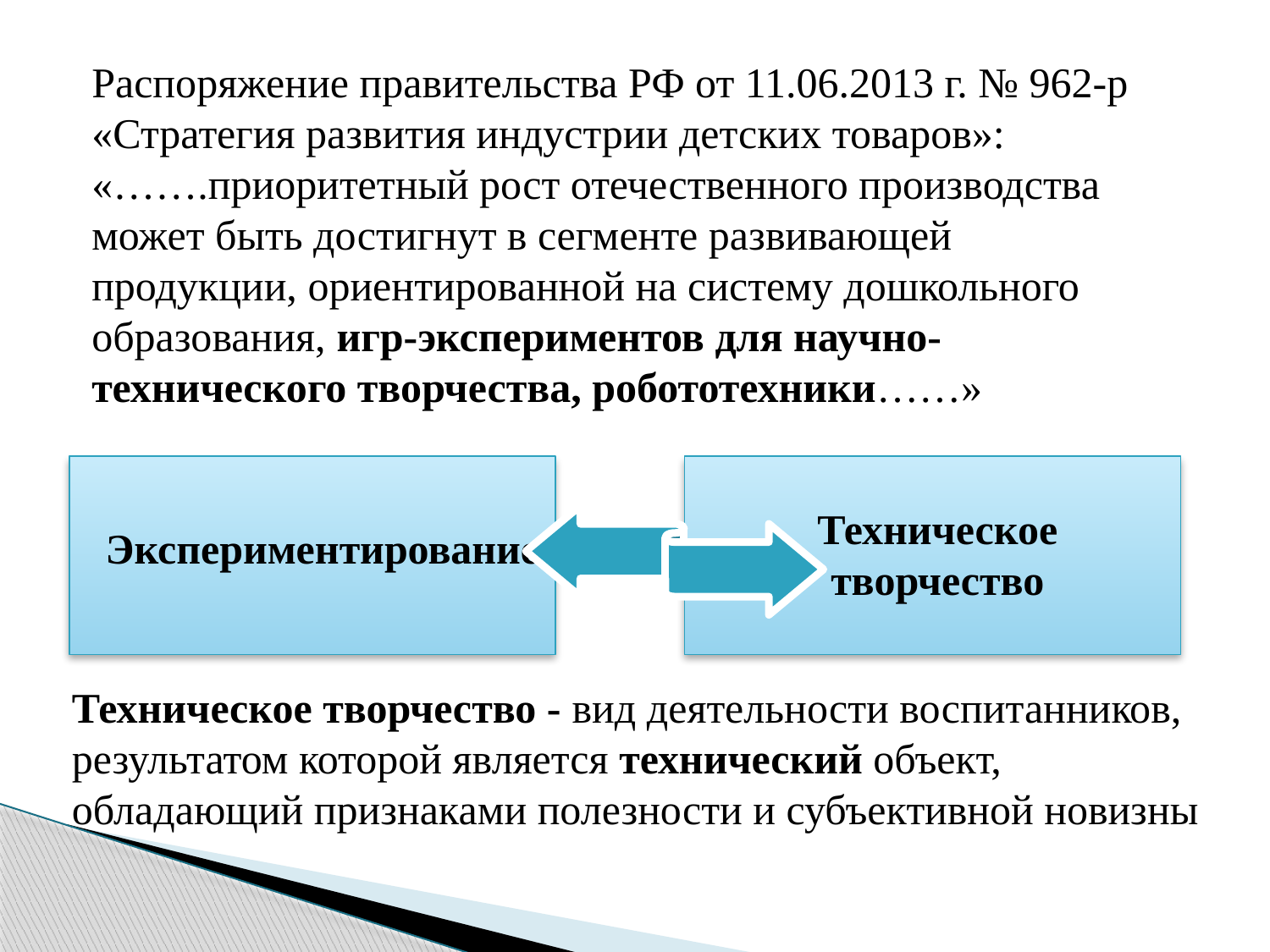

Распоряжение правительства РФ от 11.06.2013 г. № 962-р «Стратегия развития индустрии детских товаров»:
«…….приоритетный рост отечественного производства может быть достигнут в сегменте развивающей продукции, ориентированной на систему дошкольного образования, игр-экспериментов для научно-технического творчества, робототехники……»

Техническое творчество

Экспериментирование
Техническое творчество - вид деятельности воспитанников, результатом которой является технический объект, обладающий признаками полезности и субъективной новизны